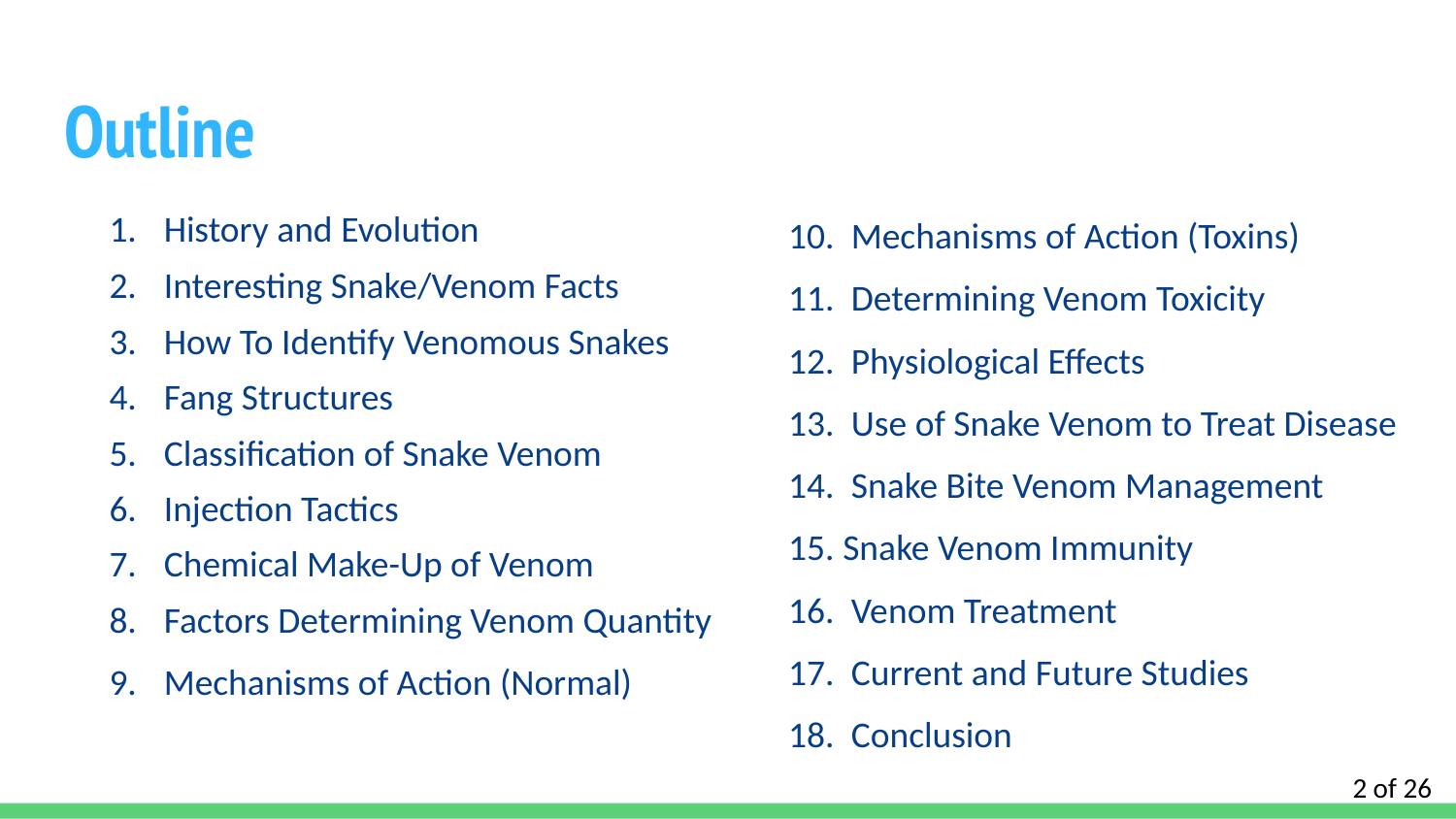

# Outline
History and Evolution
Interesting Snake/Venom Facts
How To Identify Venomous Snakes
Fang Structures
Classification of Snake Venom
Injection Tactics
Chemical Make-Up of Venom
Factors Determining Venom Quantity
Mechanisms of Action (Normal)

 Mechanisms of Action (Toxins)
 Determining Venom Toxicity
 Physiological Effects
 Use of Snake Venom to Treat Disease
 Snake Bite Venom Management
Snake Venom Immunity
 Venom Treatment
 Current and Future Studies
 Conclusion

2 of 26